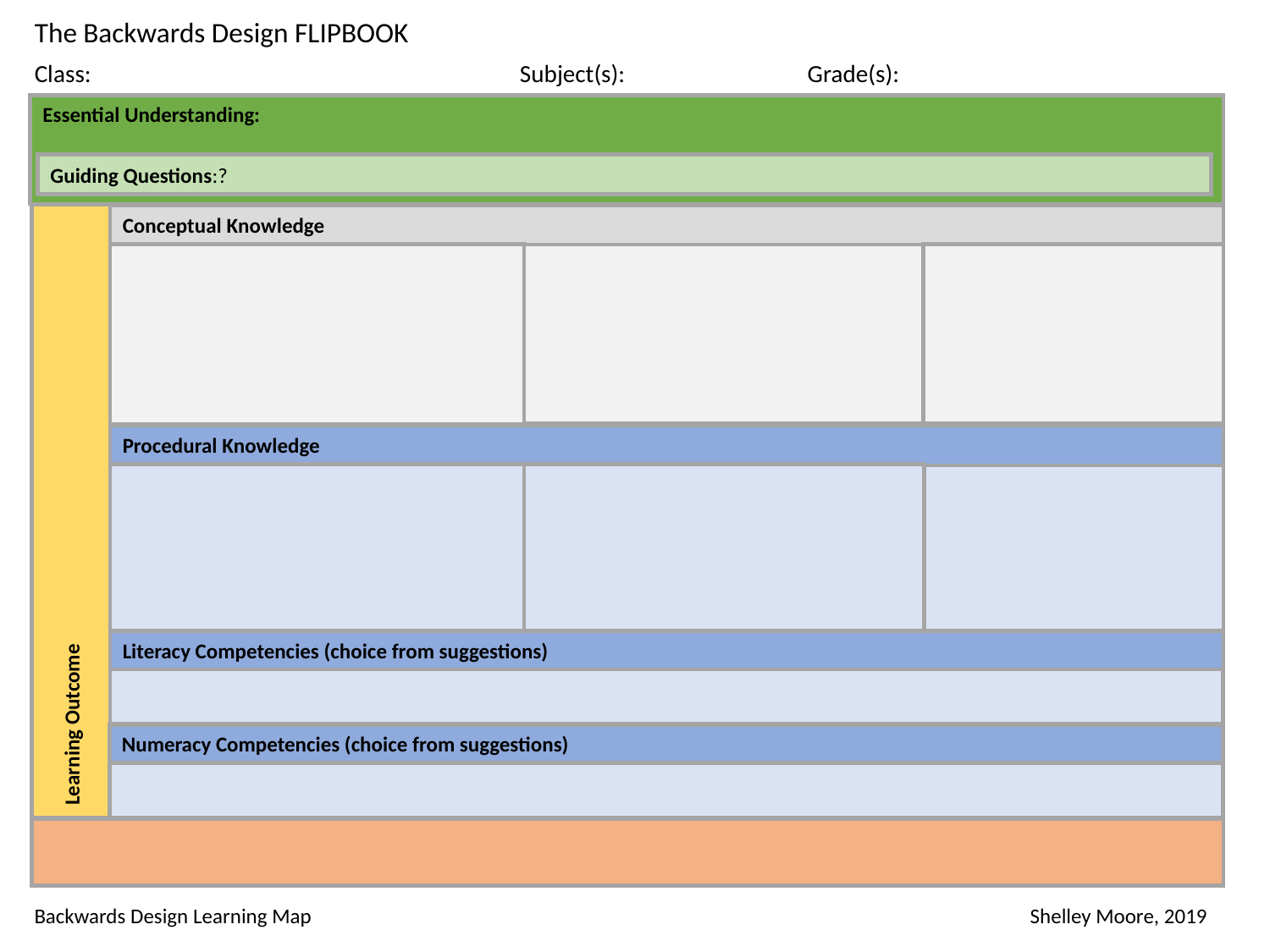

The Backwards Design FLIPBOOK
Class: 			                   Subject(s):		  Grade(s):
Essential Understanding:
Guiding Questions:?
Learning Outcome
Conceptual Knowledge

Procedural Knowledge

Literacy Competencies (choice from suggestions)

Numeracy Competencies (choice from suggestions)

Backwards Design Learning Map					                      Shelley Moore, 2019